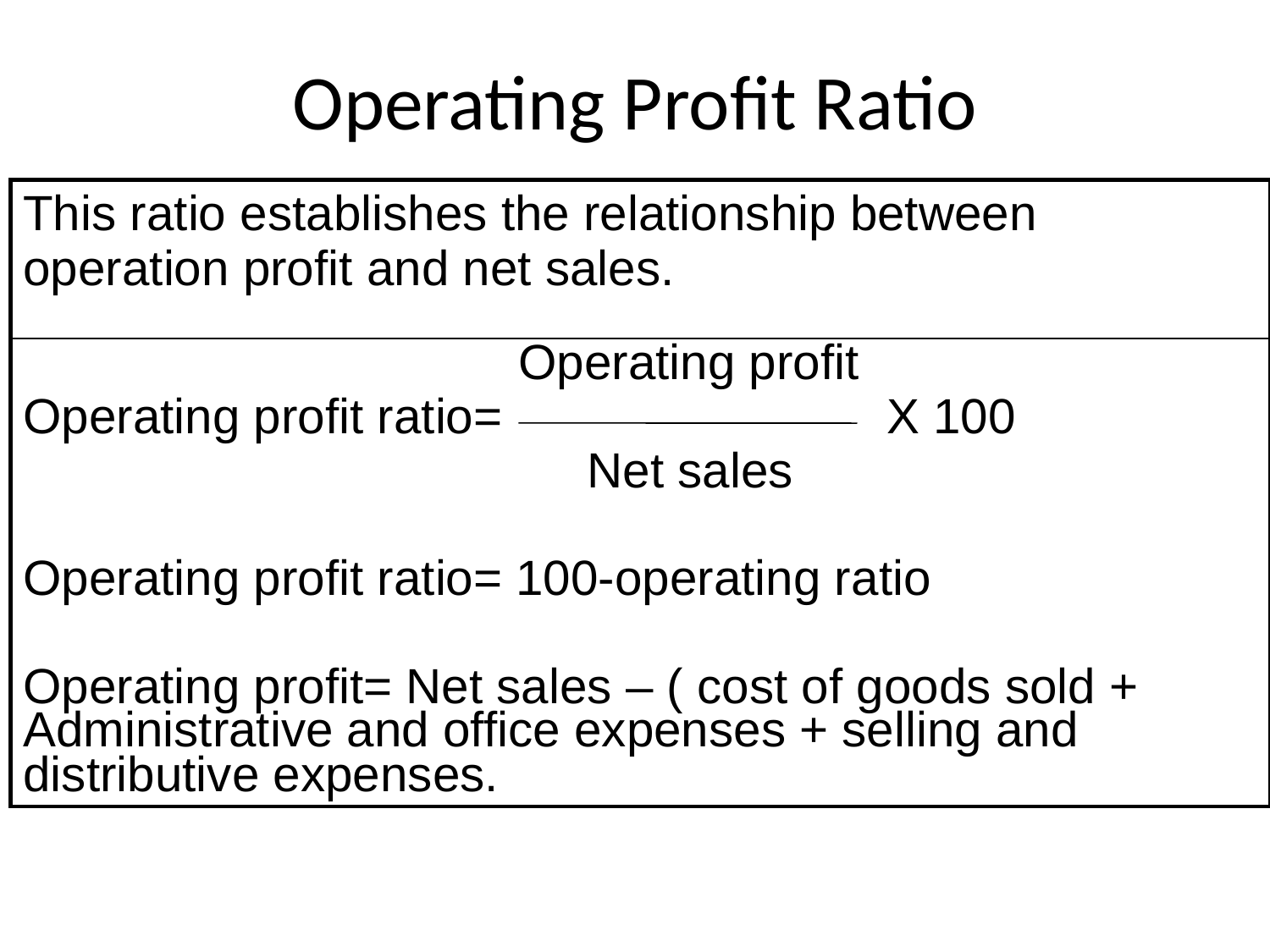

# Operating Profit Ratio
| This ratio establishes the relationship between operation profit and net sales. |
| --- |
| Operating profit Operating profit ratio= X 100 Net sales Operating profit ratio= 100-operating ratio Operating profit= Net sales – ( cost of goods sold + Administrative and office expenses + selling and distributive expenses. |